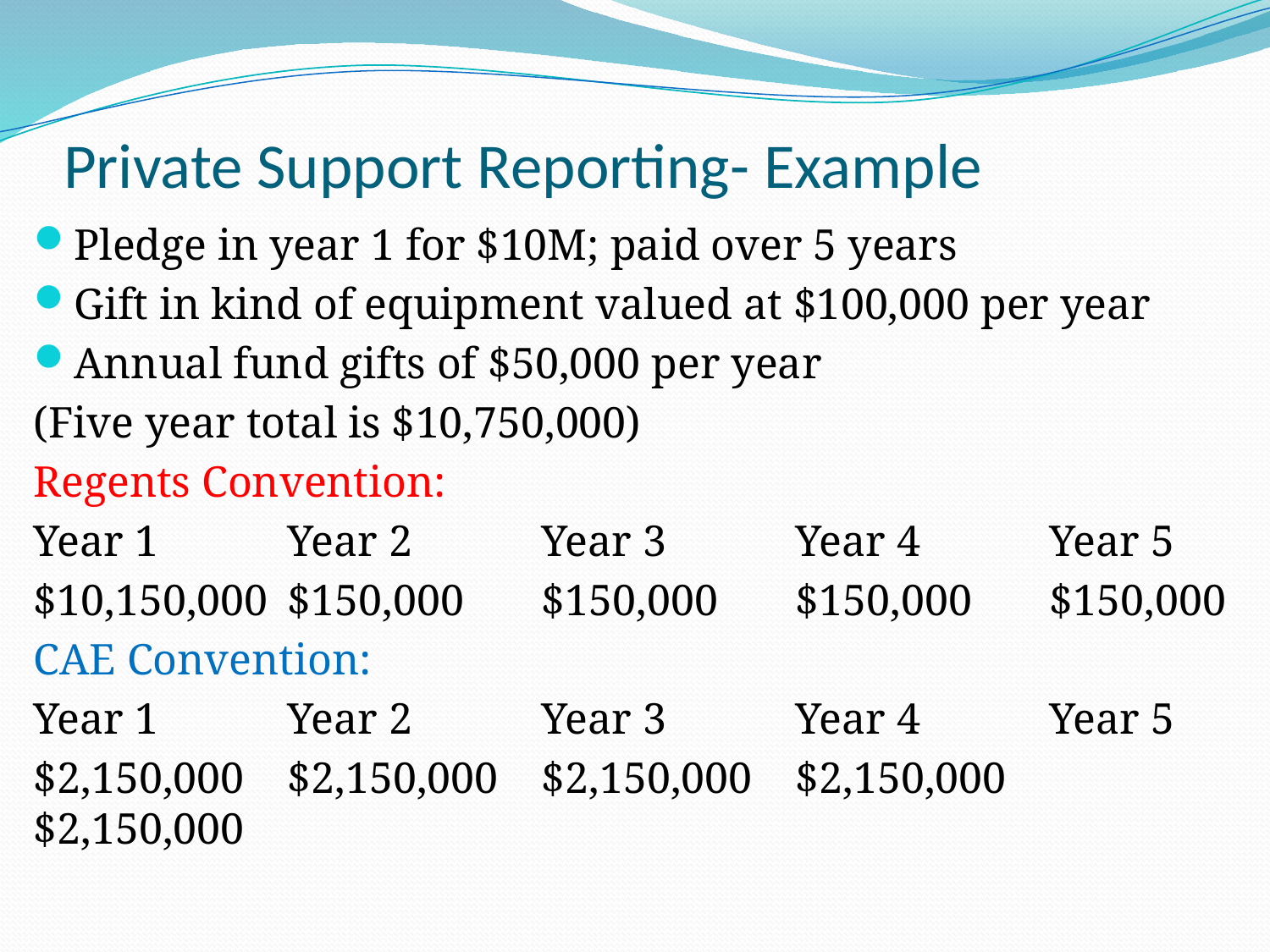

# Private Support Reporting- Example
Pledge in year 1 for $10M; paid over 5 years
Gift in kind of equipment valued at $100,000 per year
Annual fund gifts of $50,000 per year
(Five year total is $10,750,000)
Regents Convention:
Year 1		Year 2		Year 3		Year 4	 	Year 5
$10,150,000	$150,000	$150,000	$150,000	$150,000
CAE Convention:
Year 1		Year 2		Year 3		Year 4	 	Year 5
$2,150,000	$2,150,000	$2,150,000	$2,150,000	$2,150,000